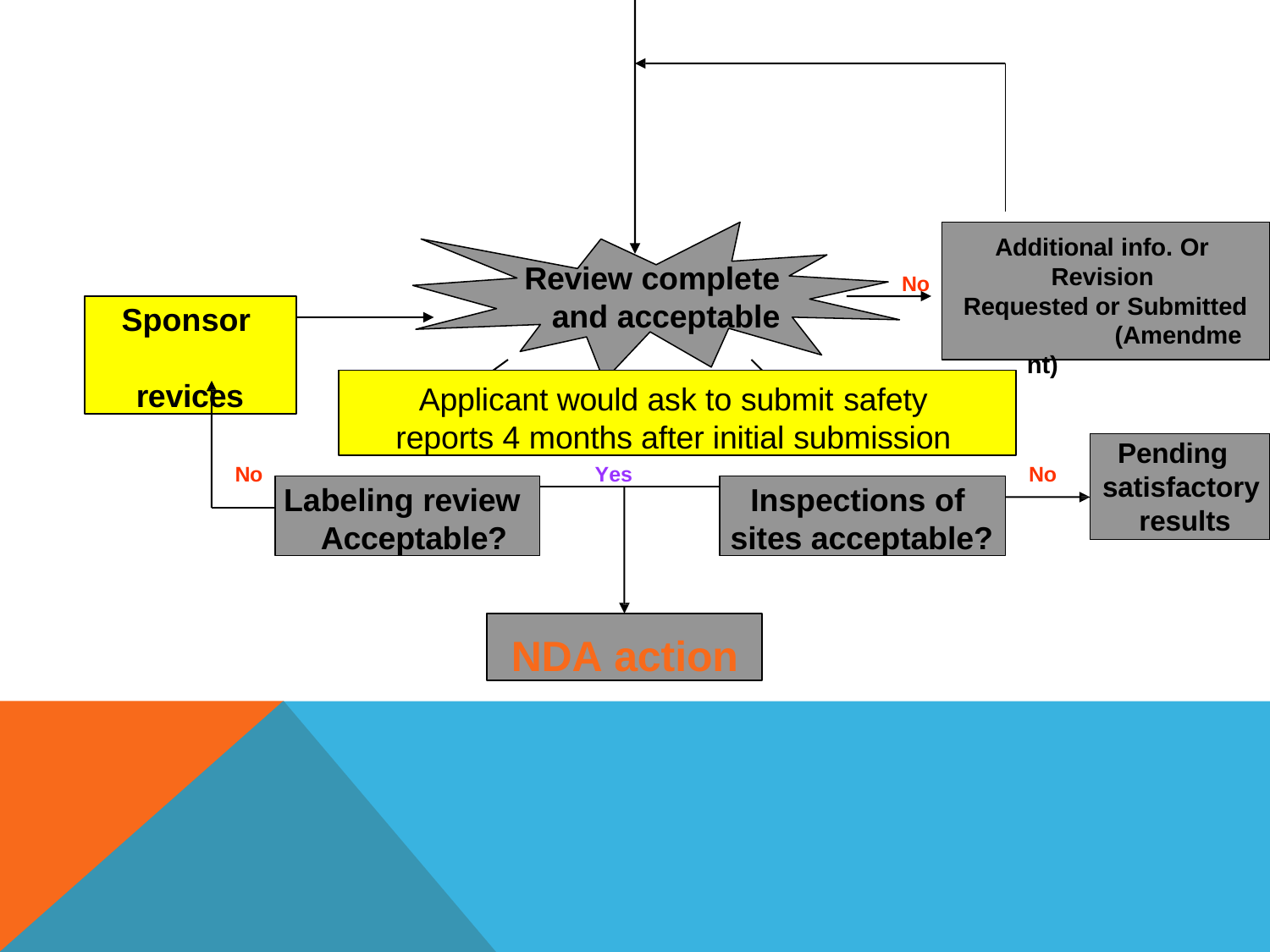

Additional info. Or
Revision  Requested or Submitted
(Amendment)
Review complete  and acceptable
No

Sponsor  revices

Applicant would ask to submit safety
reports 4 months after initial submission
Yes	Yes

Pending  satisfactory  results
No
Yes
No
Labeling review  Acceptable?
Inspections of  sites acceptable?

NDA action